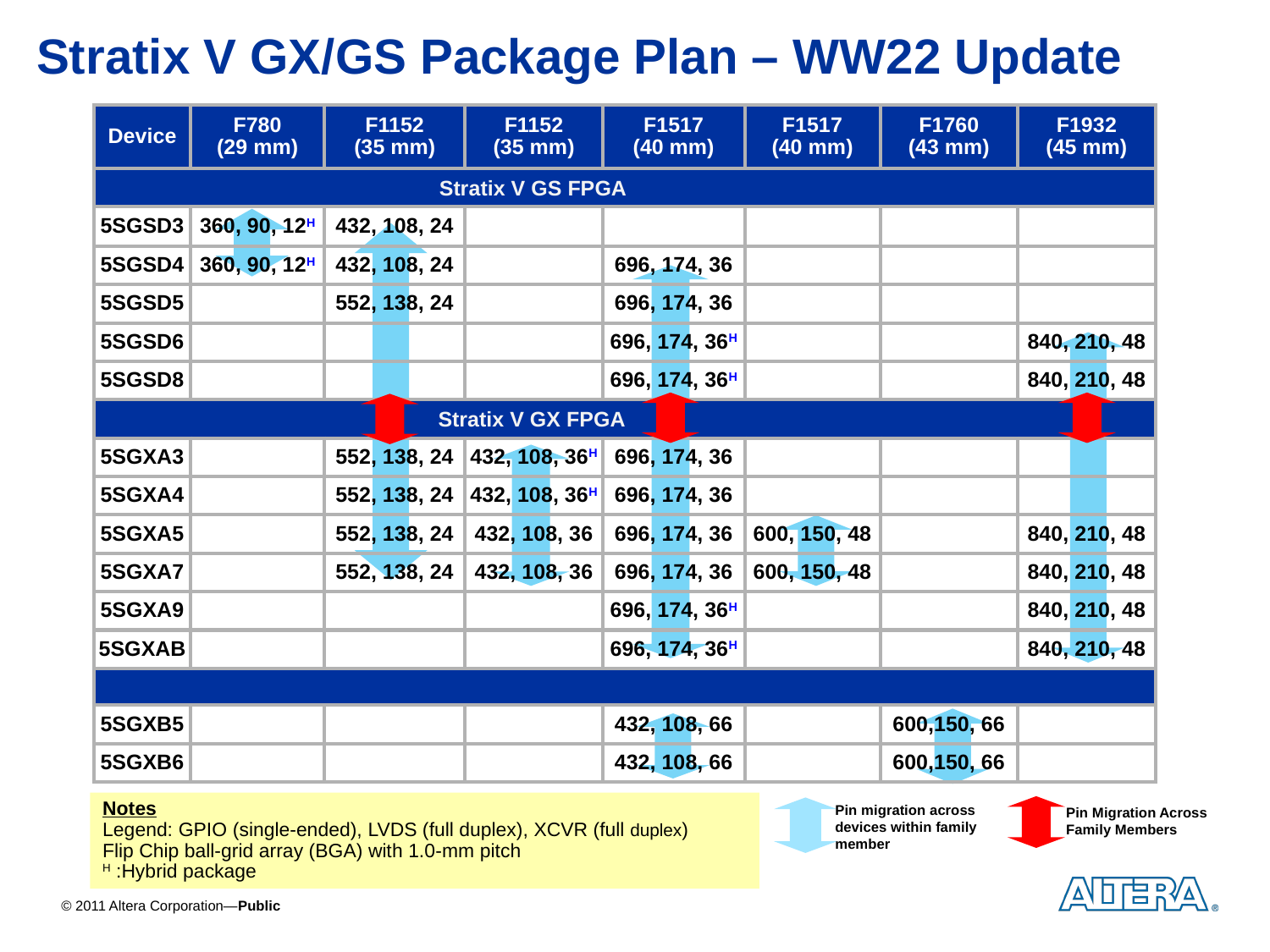

# Stratix V GX/GS Package Plan – WW22 Update
| Device | F780 (29 mm) | F1152 (35 mm) | F1152 (35 mm) | F1517 (40 mm) | F1517 (40 mm) | F1760 (43 mm) | F1932 (45 mm) |
| --- | --- | --- | --- | --- | --- | --- | --- |
|  |  |  |  |  |  |  |  |
| 5SGSD3 | 360, 90, 12H | 432, 108, 24 |  |  |  |  |  |
| 5SGSD4 | 360, 90, 12H | 432, 108, 24 |  | 696, 174, 36 |  |  |  |
| 5SGSD5 |  | 552, 138, 24 |  | 696, 174, 36 |  |  |  |
| 5SGSD6 |  |  |  | 696, 174, 36H |  |  | 840, 210, 48 |
| 5SGSD8 |  |  |  | 696, 174, 36H |  |  | 840, 210, 48 |
|  |  |  |  |  |  |  |  |
| 5SGXA3 |  | 552, 138, 24 | 432, 108, 36H | 696, 174, 36 |  |  |  |
| 5SGXA4 |  | 552, 138, 24 | 432, 108, 36H | 696, 174, 36 |  |  |  |
| 5SGXA5 |  | 552, 138, 24 | 432, 108, 36 | 696, 174, 36 | 600, 150, 48 |  | 840, 210, 48 |
| 5SGXA7 |  | 552, 138, 24 | 432, 108, 36 | 696, 174, 36 | 600, 150, 48 |  | 840, 210, 48 |
| 5SGXA9 |  |  |  | 696, 174, 36H |  |  | 840, 210, 48 |
| 5SGXAB |  |  |  | 696, 174, 36H |  |  | 840, 210, 48 |
|  |  |  |  |  |  |  |  |
| 5SGXB5 |  |  |  | 432, 108, 66 |  | 600,150, 66 |  |
| 5SGXB6 |  |  |  | 432, 108, 66 |  | 600,150, 66 |  |
Stratix V GS FPGA

Stratix V GX FPGA

Notes
Legend: GPIO (single-ended), LVDS (full duplex), XCVR (full duplex)
Flip Chip ball-grid array (BGA) with 1.0-mm pitch
H :Hybrid package
Pin migration across devices within family member

Pin Migration Across Family Members